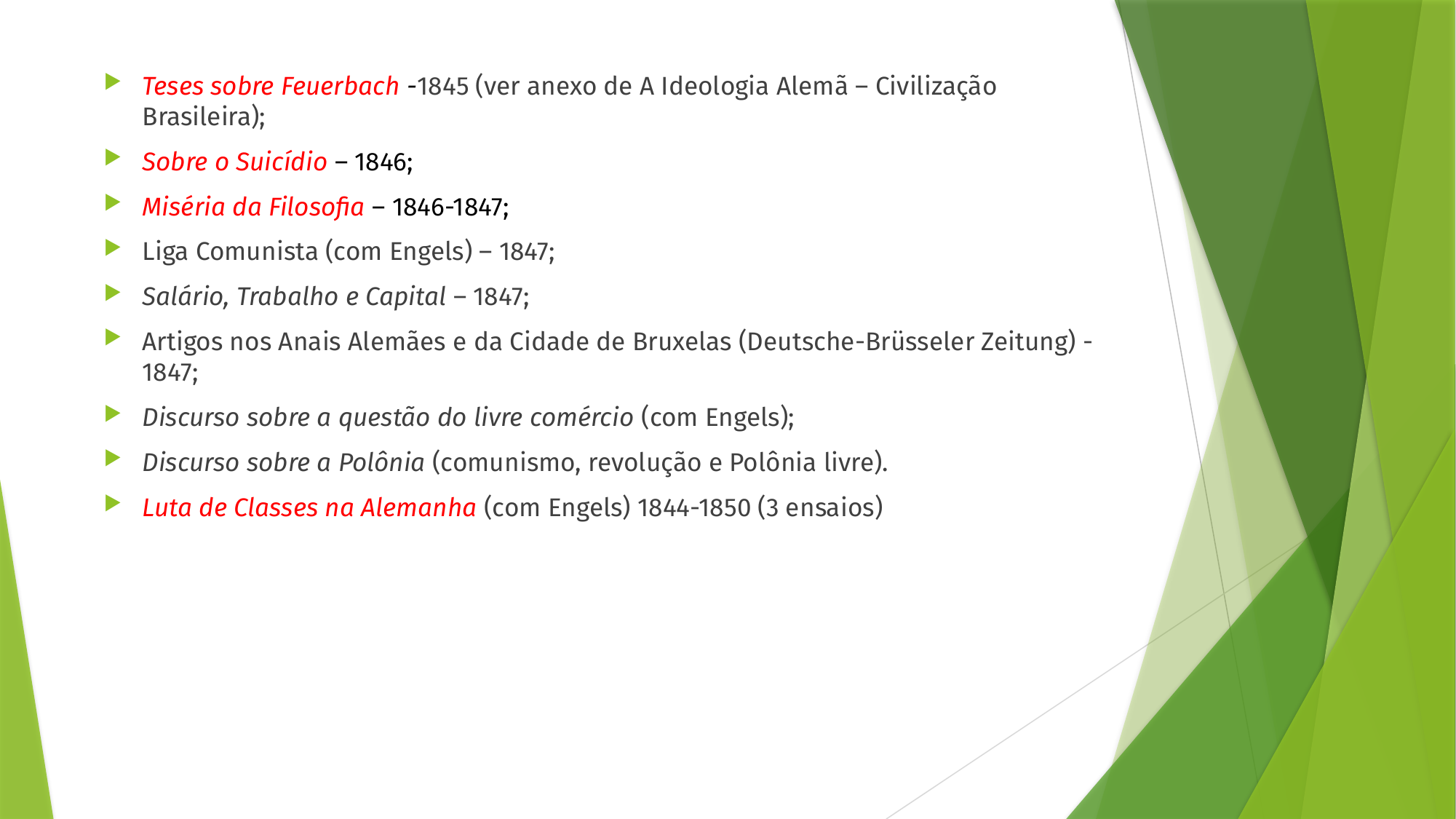

Teses sobre Feuerbach -1845 (ver anexo de A Ideologia Alemã – Civilização Brasileira);
Sobre o Suicídio – 1846;
Miséria da Filosofia – 1846-1847;
Liga Comunista (com Engels) – 1847;
Salário, Trabalho e Capital – 1847;
Artigos nos Anais Alemães e da Cidade de Bruxelas (Deutsche-Brüsseler Zeitung) - 1847;
Discurso sobre a questão do livre comércio (com Engels);
Discurso sobre a Polônia (comunismo, revolução e Polônia livre).
Luta de Classes na Alemanha (com Engels) 1844-1850 (3 ensaios)